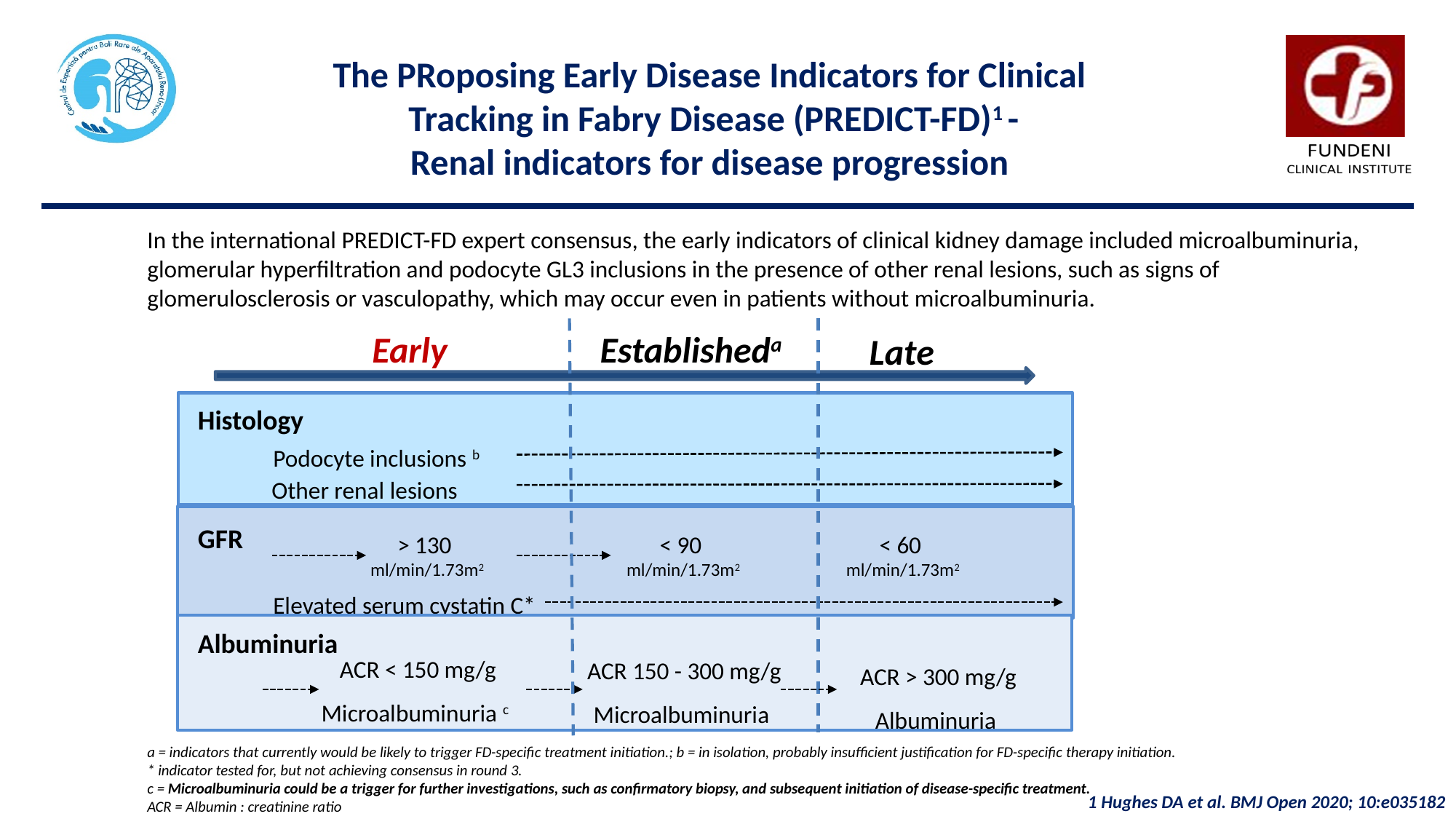

The PRoposing Early Disease Indicators for Clinical
Tracking in Fabry Disease (PREDICT-FD)1 -
Renal indicators for disease progression
In the international PREDICT-FD expert consensus, the early indicators of clinical kidney damage included microalbuminuria, glomerular hyperfiltration and podocyte GL3 inclusions in the presence of other renal lesions, such as signs of glomerulosclerosis or vasculopathy, which may occur even in patients without microalbuminuria.
Early
Establisheda
Late

Histology
Podocyte inclusions b
Other renal lesions

GFR
> 130
ml/min/1.73m2
< 90
ml/min/1.73m2
< 60
ml/min/1.73m2
Elevated serum cystatin C*

Albuminuria
ACR < 150 mg/g

Microalbuminuria c
ACR 150 - 300 mg/g

Microalbuminuria
ACR > 300 mg/g

Albuminuria
a = indicators that currently would be likely to trigger FD-specific treatment initiation.; b = in isolation, probably insufficient justification for FD-specific therapy initiation.
* indicator tested for, but not achieving consensus in round 3.
c = Microalbuminuria could be a trigger for further investigations, such as confirmatory biopsy, and subsequent initiation of disease-specific treatment.
ACR = Albumin : creatinine ratio
1 Hughes DA et al. BMJ Open 2020; 10:e035182